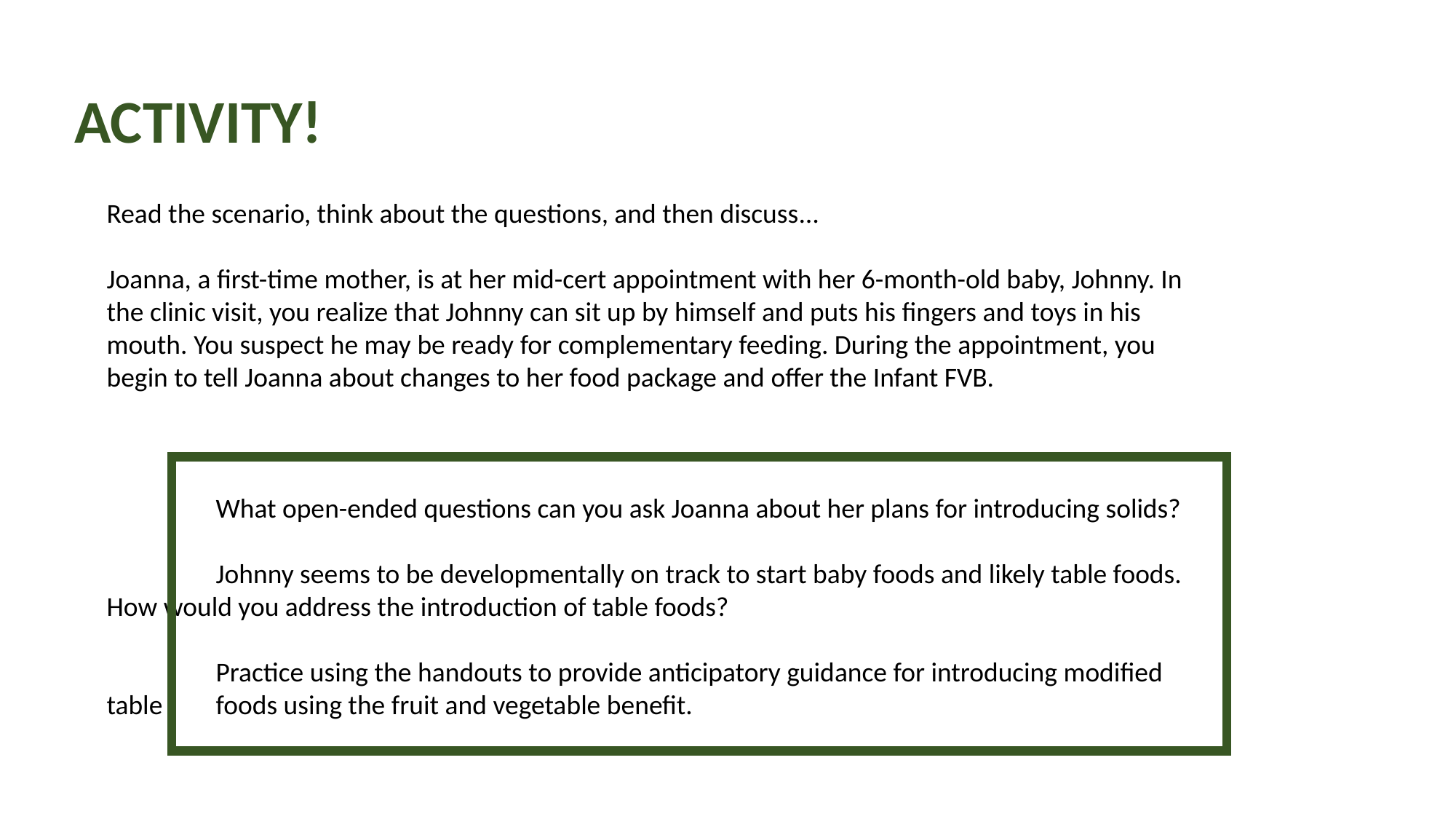

# ACTIVITY!
Read the scenario, think about the questions, and then discuss…

Joanna, a first-time mother, is at her mid-cert appointment with her 6-month-old baby, Johnny. In the clinic visit, you realize that Johnny can sit up by himself and puts his fingers and toys in his mouth. You suspect he may be ready for complementary feeding. During the appointment, you begin to tell Joanna about changes to her food package and offer the Infant FVB.

	What open-ended questions can you ask Joanna about her plans for introducing solids?

	Johnny seems to be developmentally on track to start baby foods and likely table foods. 	How would you address the introduction of table foods?

	Practice using the handouts to provide anticipatory guidance for introducing modified table 	foods using the fruit and vegetable benefit.